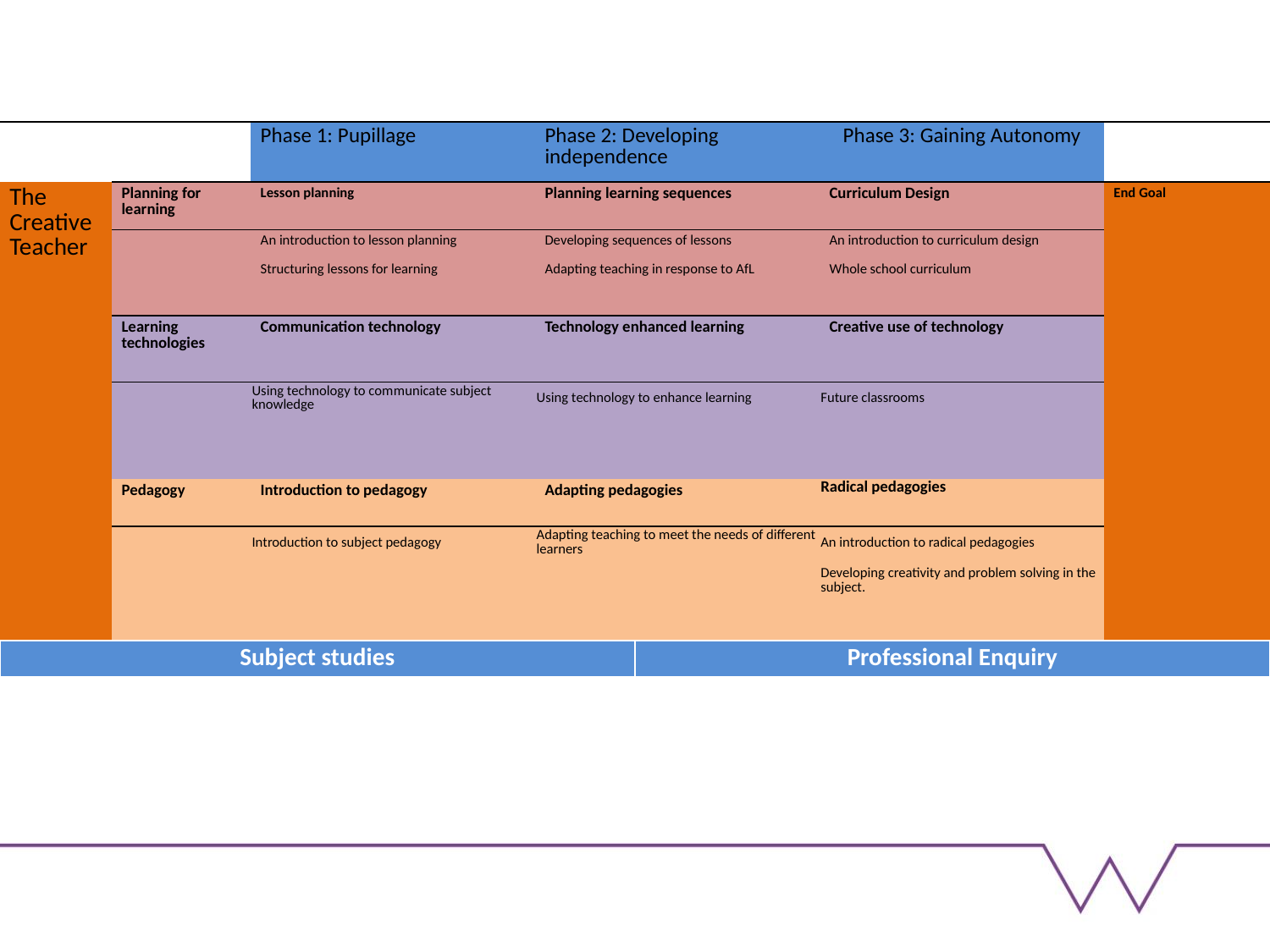

|  |  | Phase 1: Pupillage | Phase 2: Developing independence | Phase 3: Gaining Autonomy |  |
| --- | --- | --- | --- | --- | --- |
| The Creative Teacher | Planning for learning | Lesson planning | Planning learning sequences | Curriculum Design | End Goal |
|  |  | An introduction to lesson planning | Developing sequences of lessons | An introduction to curriculum design |  |
|  |  | Structuring lessons for learning | Adapting teaching in response to AfL | Whole school curriculum |  |
|  |  |  |  |  |  |
|  | Learning technologies | Communication technology | Technology enhanced learning | Creative use of technology |  |
|  |  | Using technology to communicate subject knowledge | Using technology to enhance learning | Future classrooms |  |
|  |  |  |  |  |  |
|  |  |  |  |  |  |
|  | Pedagogy | Introduction to pedagogy | Adapting pedagogies | Radical pedagogies |  |
|  |  | Introduction to subject pedagogy | Adapting teaching to meet the needs of different learners | An introduction to radical pedagogies |  |
|  |  |  |  | Developing creativity and problem solving in the subject. |  |
|  |  |  |  |  |  |
| Subject studies | Professional Enquiry |
| --- | --- |